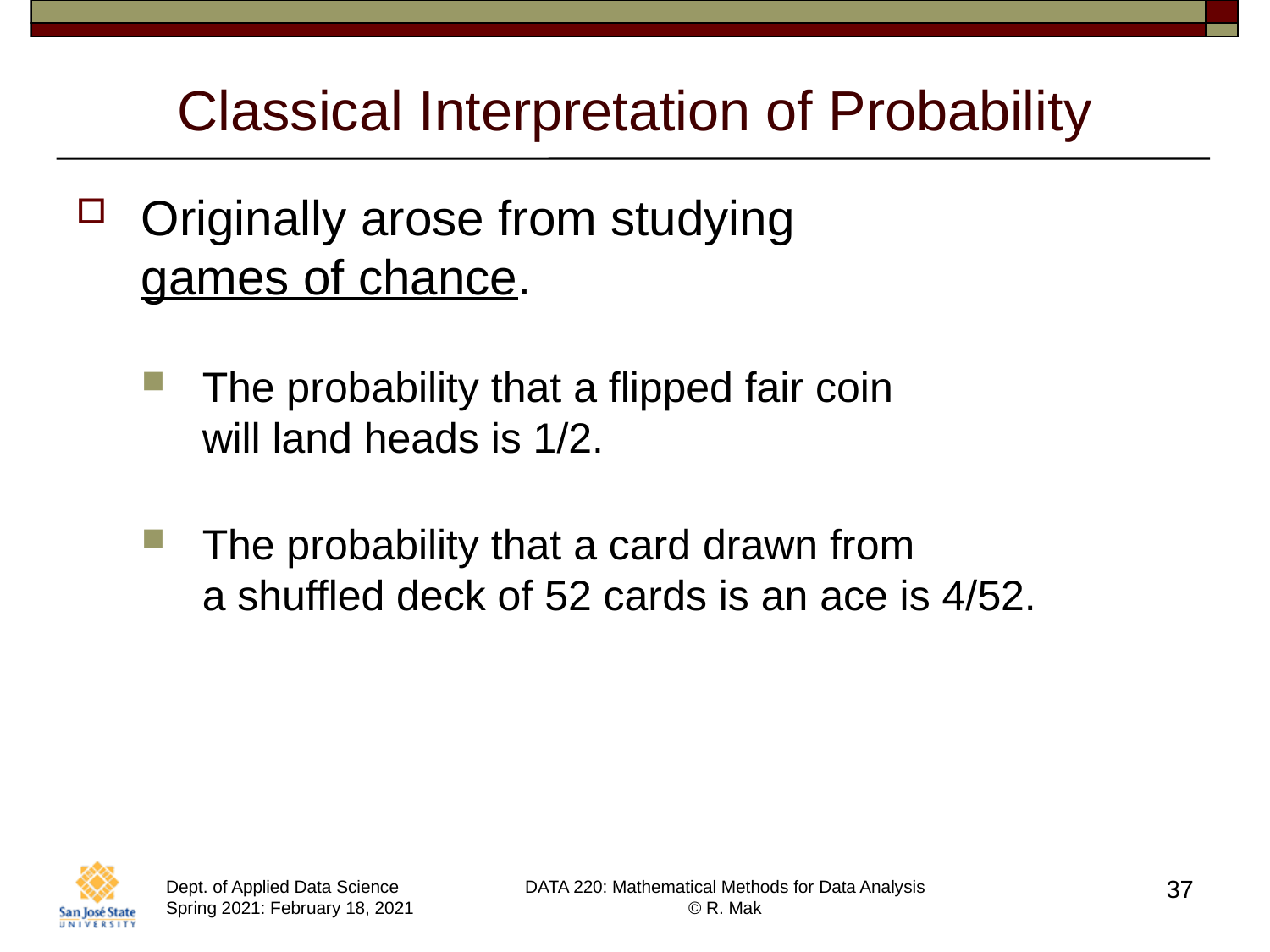

# Classical Interpretation of Probability
Originally arose from studying
games of chance.

The probability that a flipped fair coin
will land heads is 1/2.

The probability that a card drawn from
a shuffled deck of 52 cards is an ace is 4/52.
37